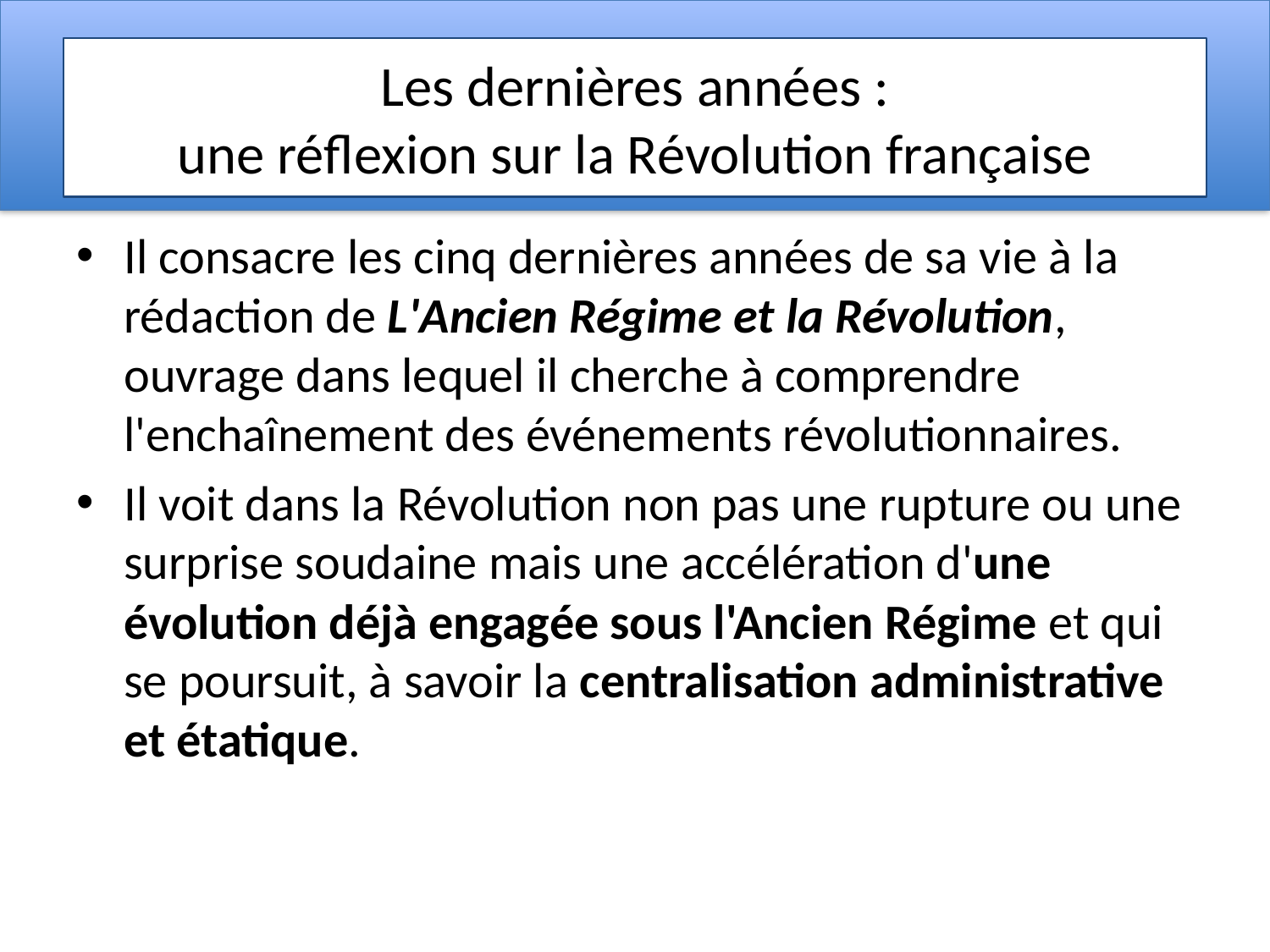

# Les dernières années : une réflexion sur la Révolution française
Il consacre les cinq dernières années de sa vie à la rédaction de L'Ancien Régime et la Révolution, ouvrage dans lequel il cherche à comprendre l'enchaînement des événements révolutionnaires.
Il voit dans la Révolution non pas une rupture ou une surprise soudaine mais une accélération d'une évolution déjà engagée sous l'Ancien Régime et qui se poursuit, à savoir la centralisation administrative et étatique.